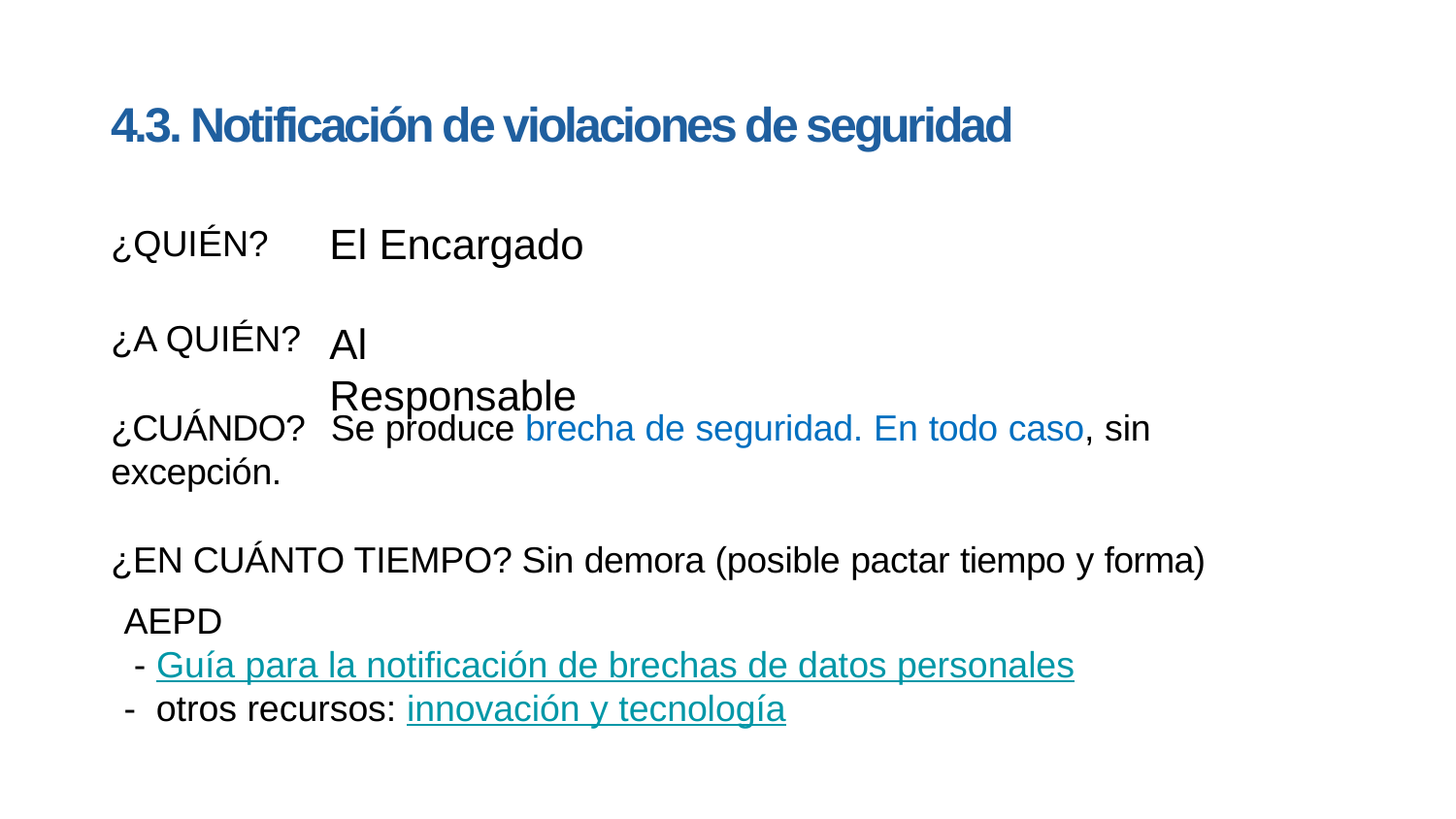

# 4.3. Notificación de violaciones de seguridad
El Encargado

¿QUIÉN?

¿A QUIÉN?

Al Responsable

¿CUÁNDO? 	Se produce brecha de seguridad. En todo caso, sin excepción.

¿EN CUÁNTO TIEMPO? Sin demora (posible pactar tiempo y forma)
AEPD
 - Guía para la notificación de brechas de datos personales
-  otros recursos: innovación y tecnología